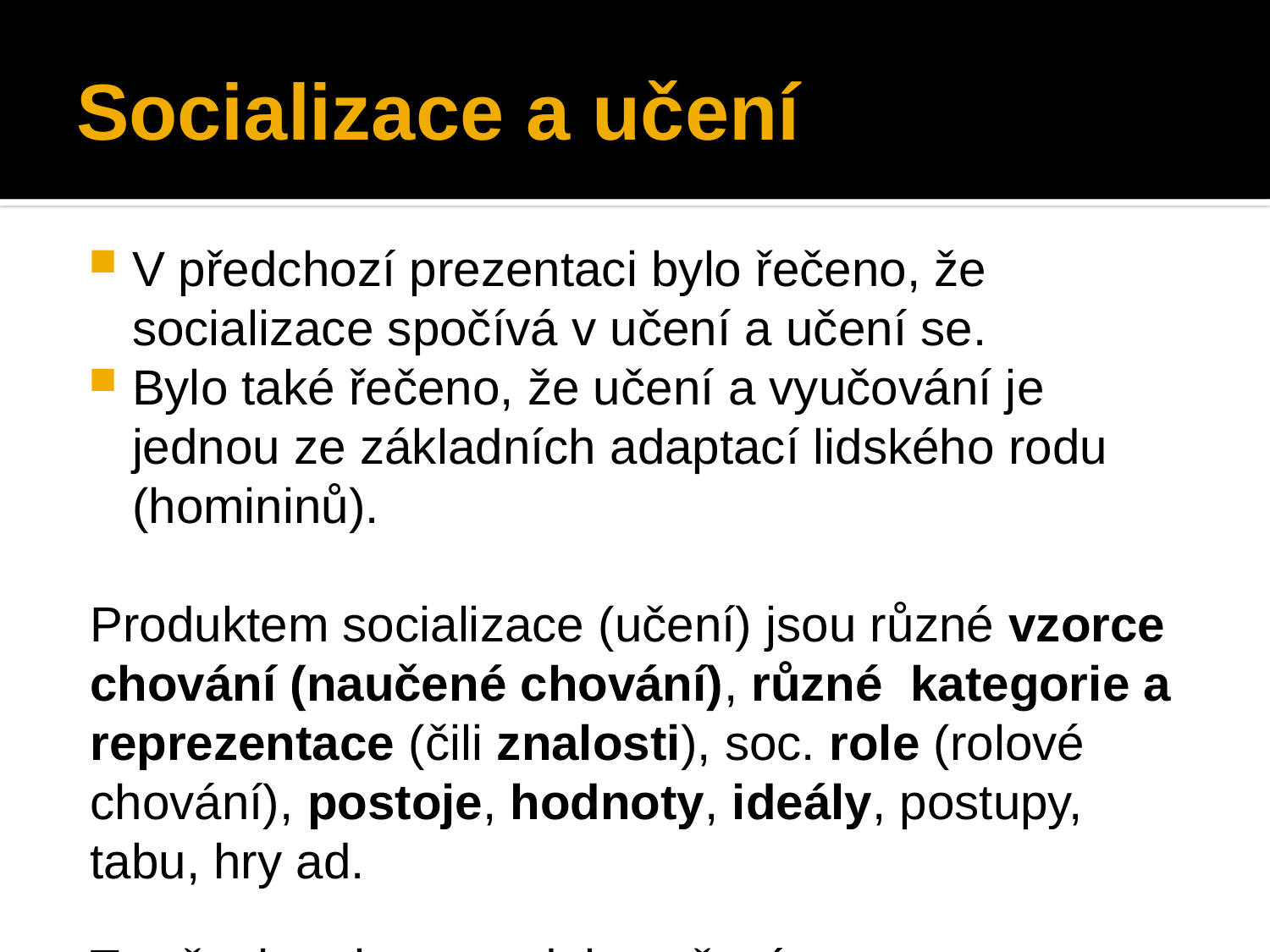

# Socializace a učení
V předchozí prezentaci bylo řečeno, že socializace spočívá v učení a učení se.
Bylo také řečeno, že učení a vyučování je jednou ze základních adaptací lidského rodu (homininů).

Produktem socializace (učení) jsou různé vzorce chování (naučené chování), různé  kategorie a reprezentace (čili znalosti), soc. role (rolové chování), postoje, hodnoty, ideály, postupy, tabu, hry ad.

To všechno jsou produkty učení.